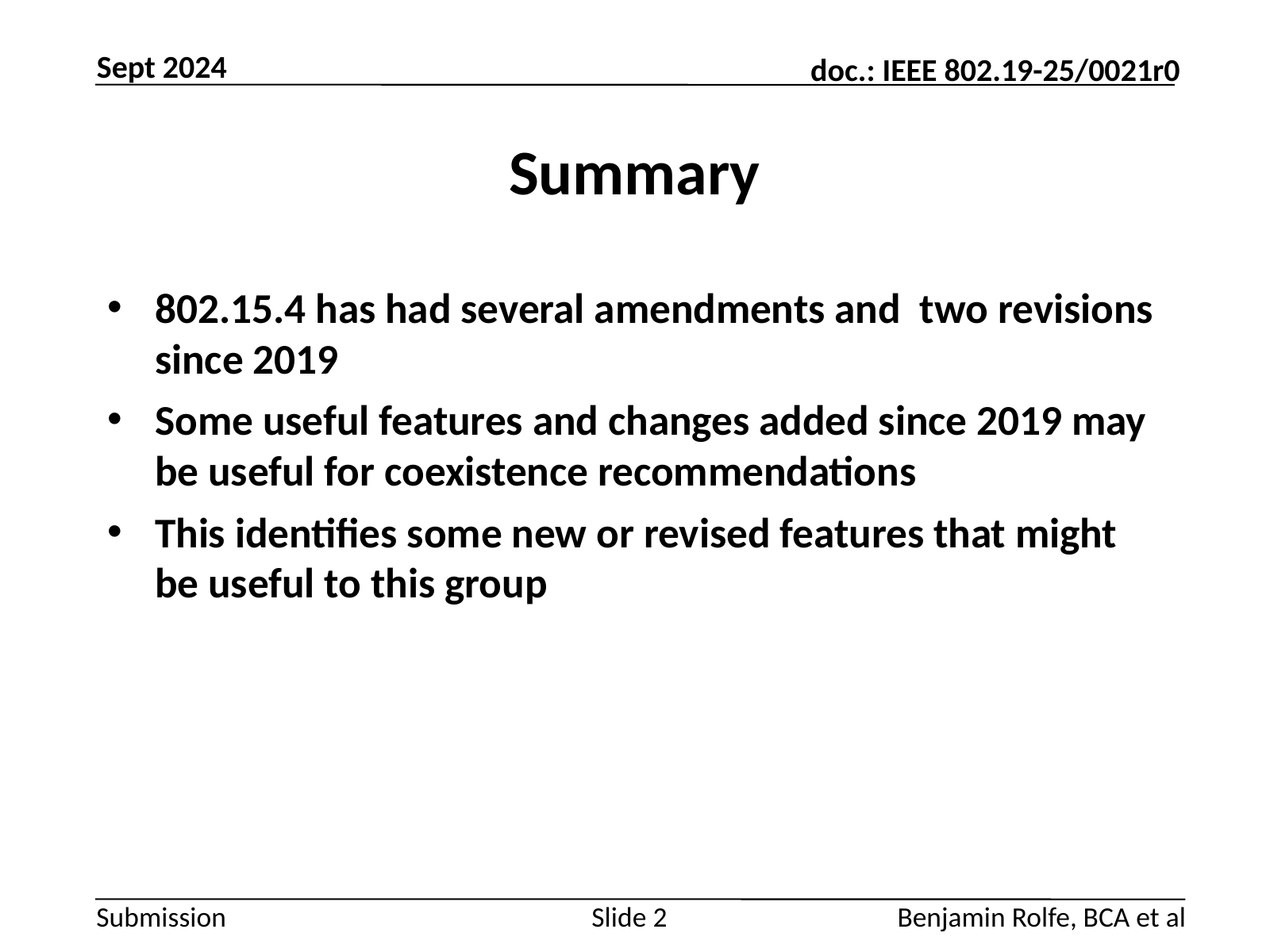

Sept 2024
# Summary
802.15.4 has had several amendments and  two revisions since 2019
Some useful features and changes added since 2019 may be useful for coexistence recommendations
This identifies some new or revised features that might be useful to this group
Slide 2
Benjamin Rolfe, BCA et al